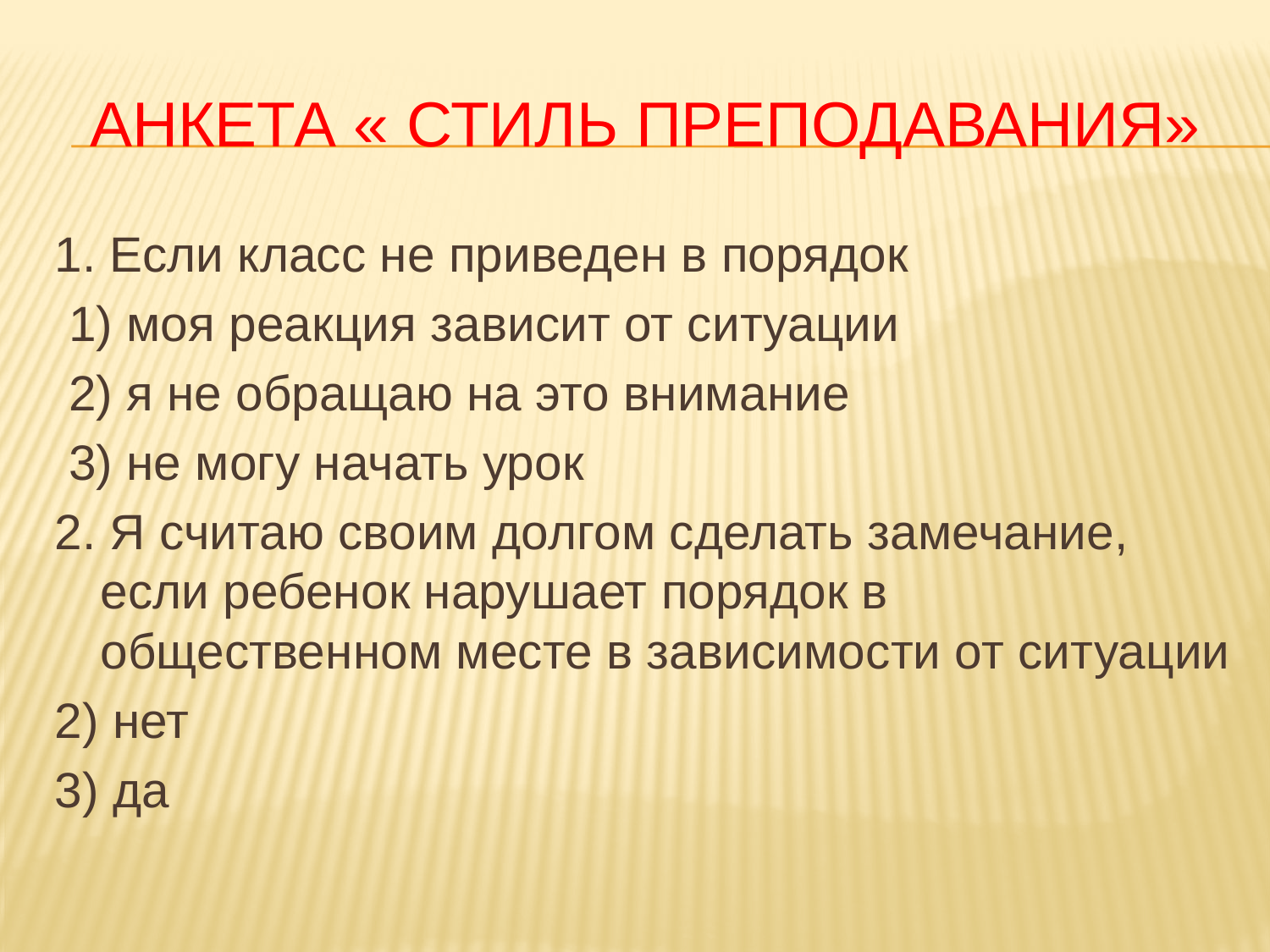

# Анкета « Стиль преподавания»
1. Если класс не приведен в порядок
 1) моя реакция зависит от ситуации
 2) я не обращаю на это внимание
 3) не могу начать урок
2. Я считаю своим долгом сделать замечание, если ребенок нарушает порядок в общественном месте в зависимости от ситуации
2) нет
3) да